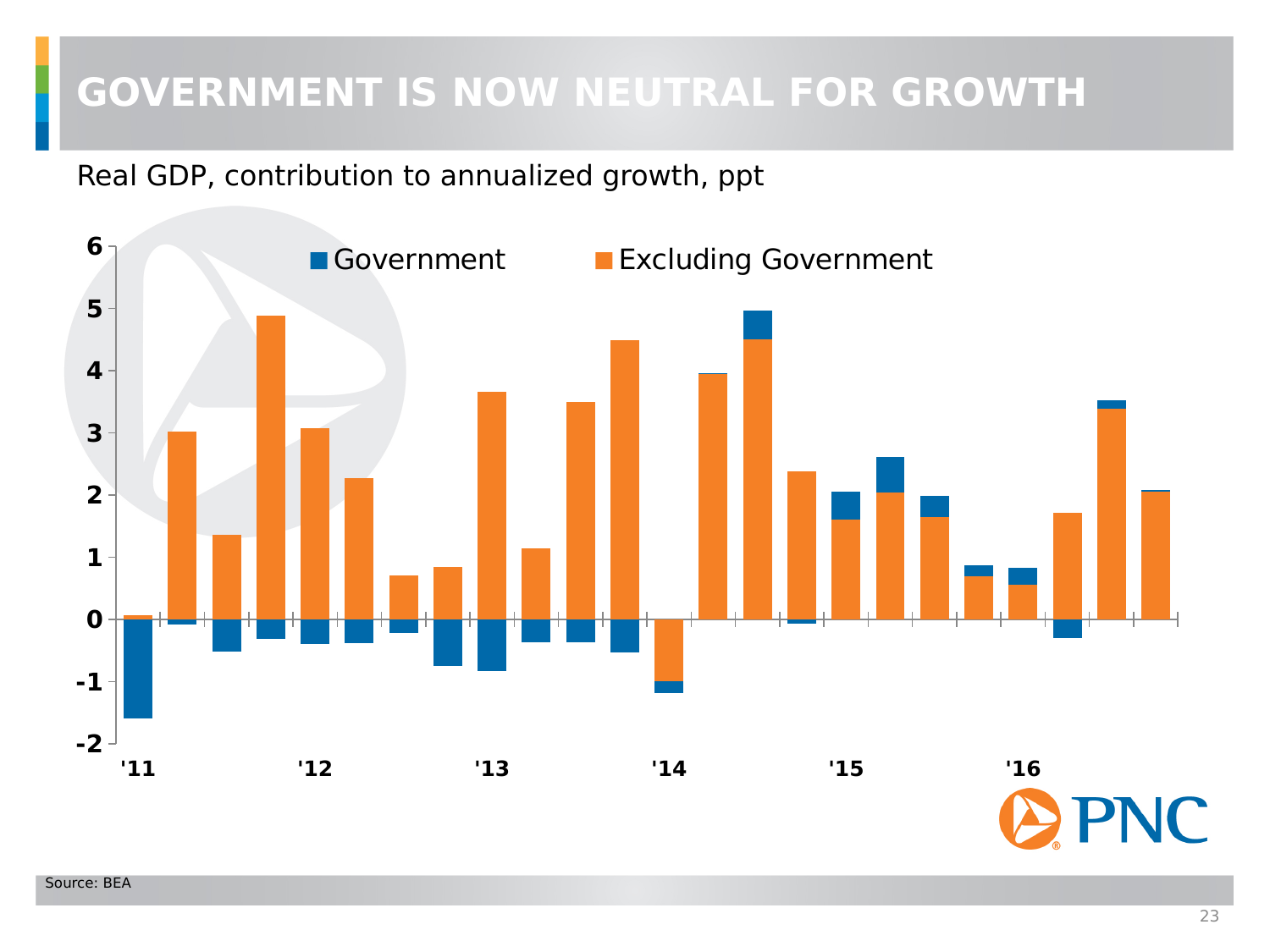

Government is now neutral for growth
Real GDP, contribution to annualized growth, ppt

### Chart

| Category | Excluding Government | Government |
|---|---|---|
| '11 | 0.06 | -1.6 |
|  | 3.02 | -0.08 |
|  | 1.36 | -0.52 |
|  | 4.89 | -0.31 |
| '12 | 3.08 | -0.4 |
|  | 2.27 | -0.39 |
|  | 0.7 | -0.22 |
|  | 0.84 | -0.75 |
| '13 | 3.66 | -0.83 |
|  | 1.14 | -0.37 |
|  | 3.49 | -0.37 |
|  | 4.49 | -0.53 |
| '14 | -0.99 | -0.19 |
|  | 3.94 | 0.02 |
|  | 4.5 | 0.46 |
|  | 2.38 | -0.07 |
| '15 | 1.6 | 0.45 |
|  | 2.04 | 0.57 |
|  | 1.65 | 0.34 |
|  | 0.69 | 0.18 |
| '16 | 0.55 | 0.28 |
Source: BEA
23